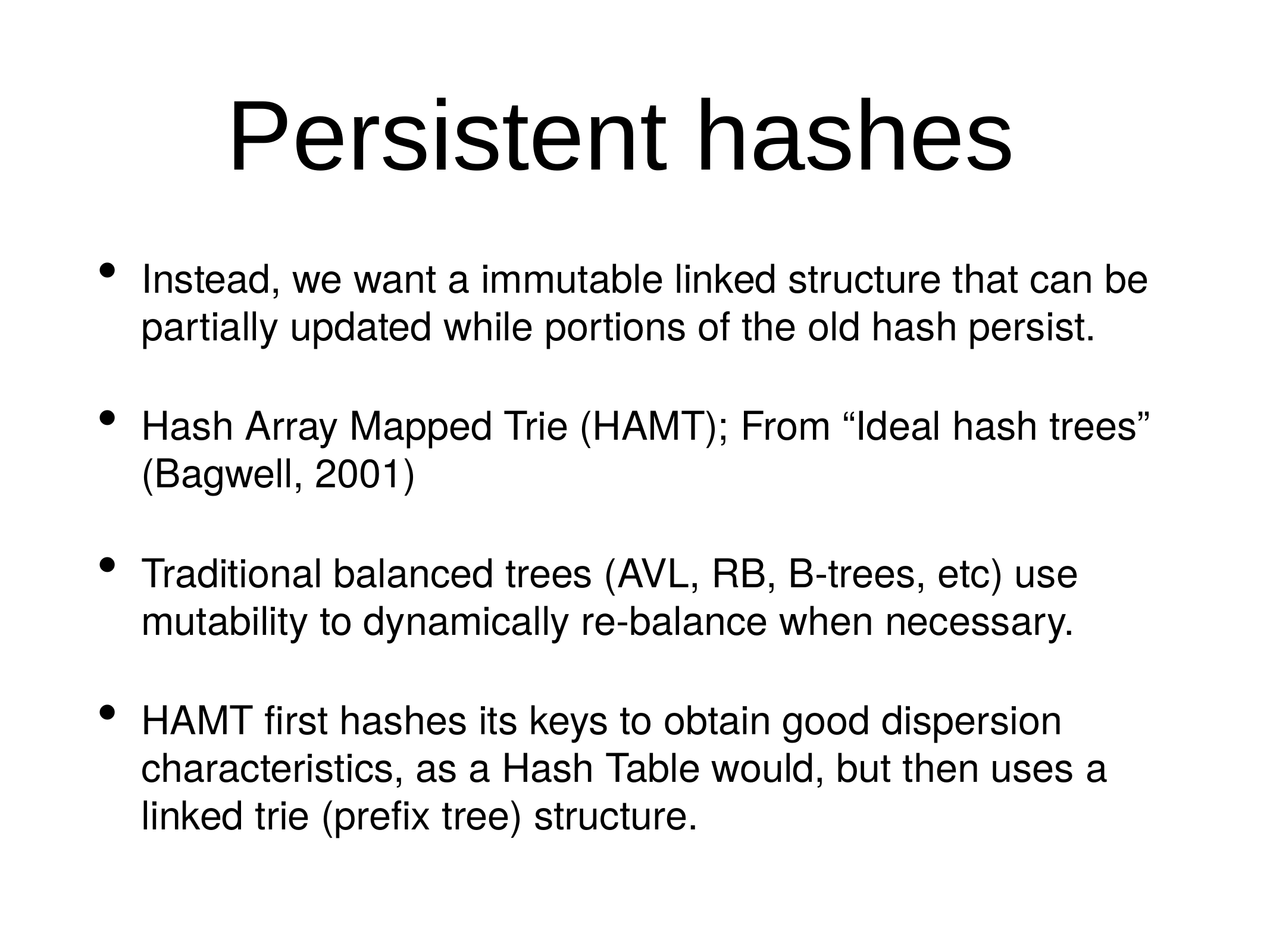

# Persistent hashes
Instead, we want a immutable linked structure that can be partially updated while portions of the old hash persist.
Hash Array Mapped Trie (HAMT); From “Ideal hash trees” (Bagwell, 2001)
Traditional balanced trees (AVL, RB, B-trees, etc) use mutability to dynamically re-balance when necessary.
HAMT first hashes its keys to obtain good dispersion characteristics, as a Hash Table would, but then uses a linked trie (prefix tree) structure.